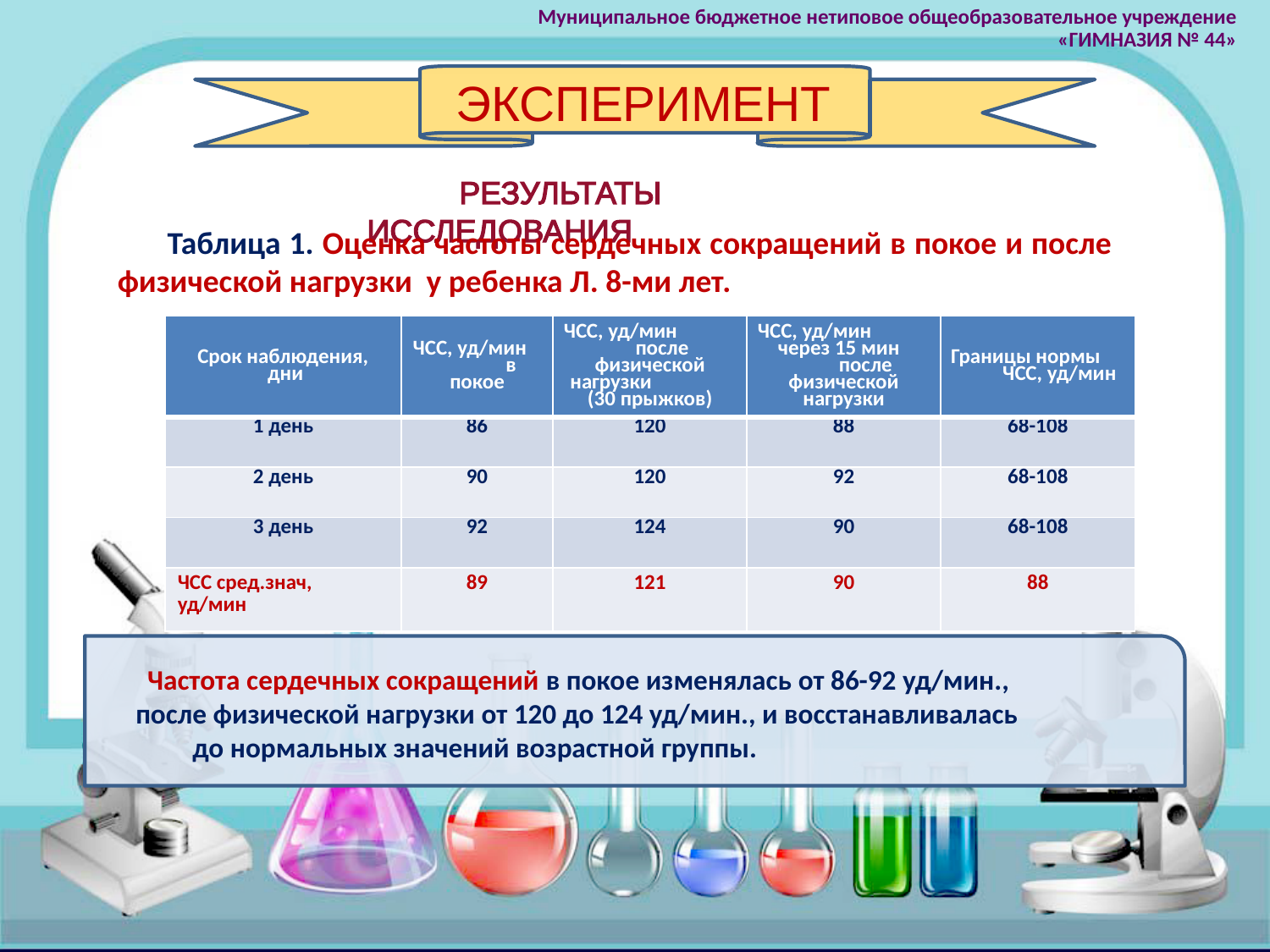

Муниципальное бюджетное нетиповое общеобразовательное учреждение
 «ГИМНАЗИЯ № 44»

ЭКСПЕРИМЕНТ
РЕЗУЛЬТАТЫ ИССЛЕДОВАНИЯ
Таблица 1. Оценка частоты сердечных сокращений в покое и после физической нагрузки  у ребенка Л. 8-ми лет.
| Срок наблюдения, дни | ЧСС, уд/мин в покое | ЧСС, уд/мин после физической нагрузки (30 прыжков) | ЧСС, уд/мин через 15 мин после физической нагрузки | Границы нормы ЧСС, уд/мин |
| --- | --- | --- | --- | --- |
| 1 день | 86 | 120 | 88 | 68-108 |
| 2 день | 90 | 120 | 92 | 68-108 |
| 3 день | 92 | 124 | 90 | 68-108 |
| ЧСС сред.знач, уд/мин | 89 | 121 | 90 | 88 |

Частота сердечных сокращений в покое изменялась от 86-92 уд/мин.,                             после физической нагрузки от 120 до 124 уд/мин., и восстанавливалась                                     до нормальных значений возрастной группы.